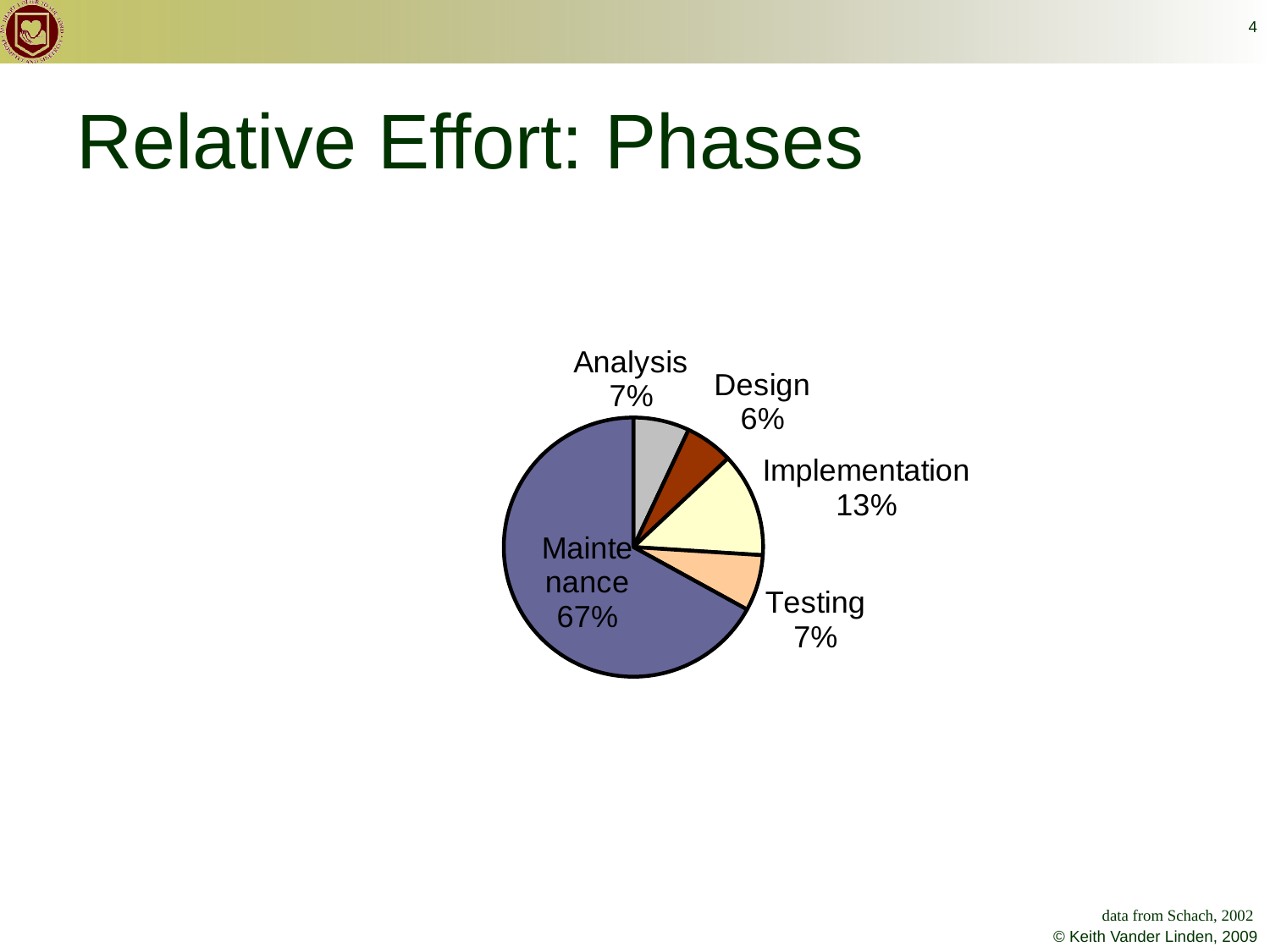

4

### Chart

| Category | Relative Effort |
|---|---|
| Analysis | 7.0 |
| Design | 6.0 |
| Implementation | 13.0 |
| Testing | 7.0 |
| Maintenance | 67.0 |
# Relative Effort: Phases
                 data from Schach, 2002